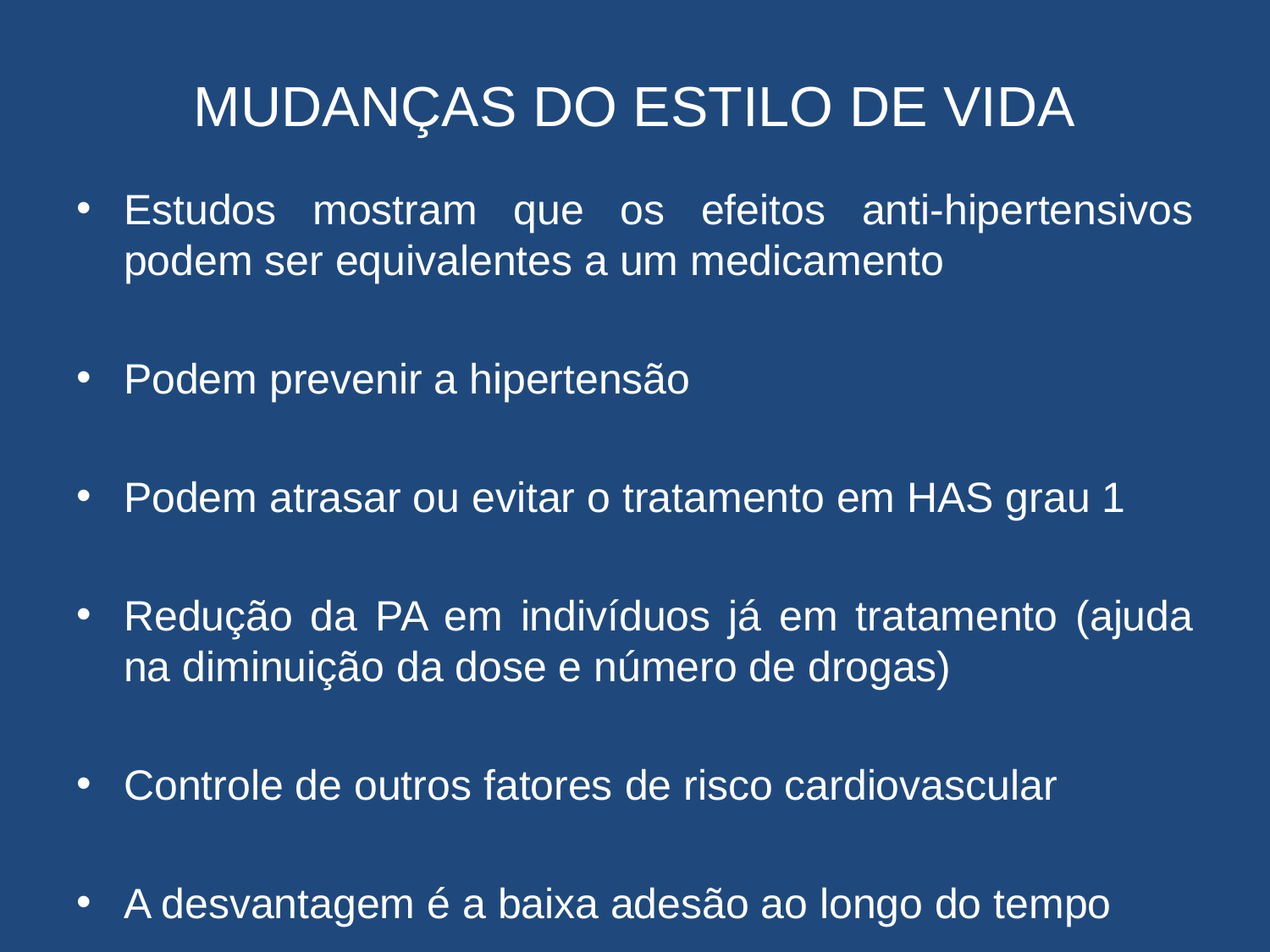

# MUDANÇAS DO ESTILO DE VIDA
Estudos mostram que os efeitos anti-hipertensivos podem ser equivalentes a um medicamento

Podem prevenir a hipertensão

Podem atrasar ou evitar o tratamento em HAS grau 1

Redução da PA em indivíduos já em tratamento (ajuda na diminuição da dose e número de drogas)

Controle de outros fatores de risco cardiovascular

A desvantagem é a baixa adesão ao longo do tempo